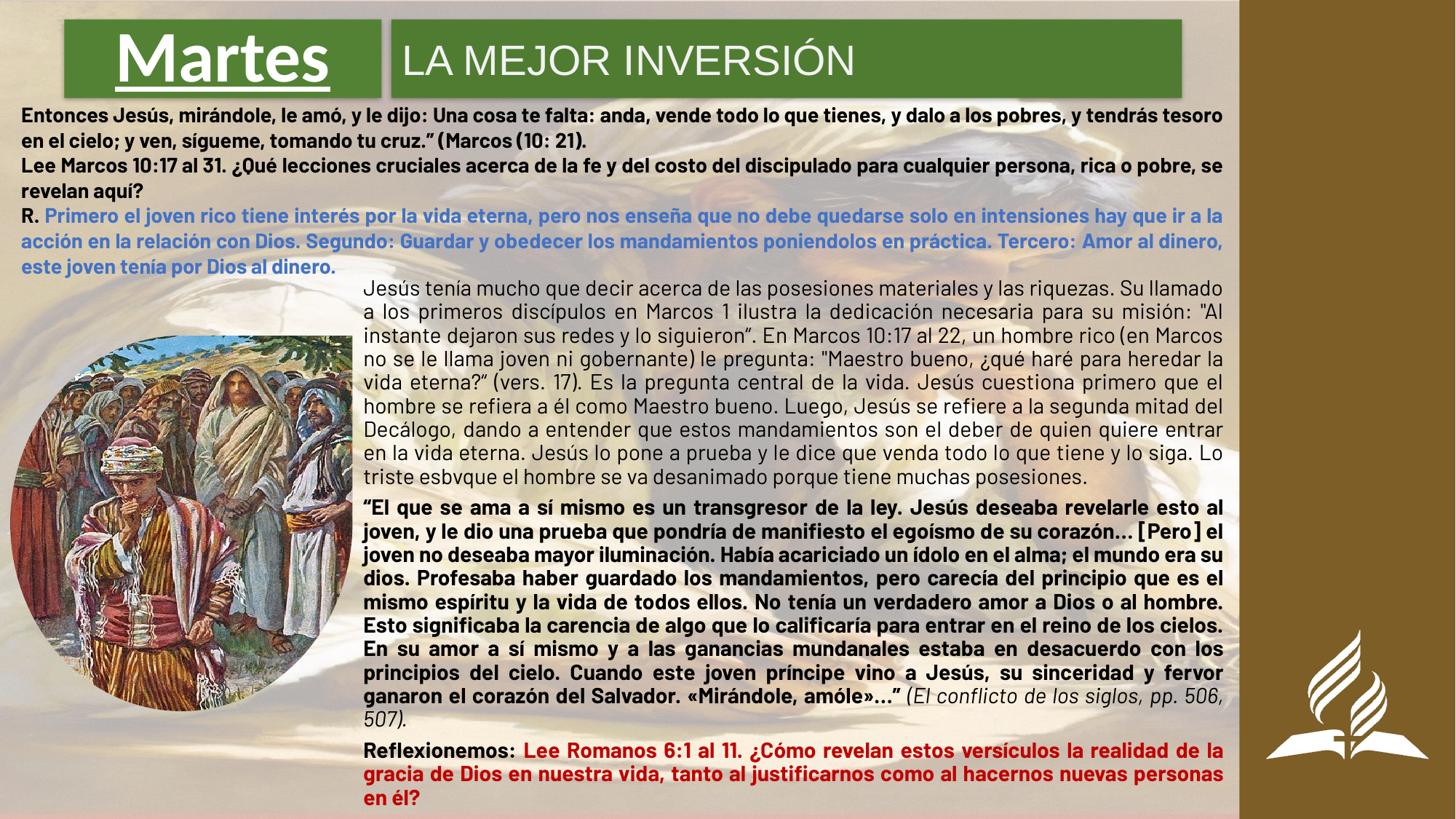

# Martes
LA MEJOR INVERSIÓN
Entonces Jesús, mirándole, le amó, y le dijo: Una cosa te falta: anda, vende todo lo que tienes, y dalo a los pobres, y tendrás tesoro en el cielo; y ven, sígueme, tomando tu cruz.” (Marcos (10: 21).
Lee Marcos 10:17 al 31. ¿Qué lecciones cruciales acerca de la fe y del costo del discipulado para cualquier persona, rica o pobre, se revelan aquí?
R. Primero el joven rico tiene interés por la vida eterna, pero nos enseña que no debe quedarse solo en intensiones hay que ir a la acción en la relación con Dios. Segundo: Guardar y obedecer los mandamientos poniendolos en práctica. Tercero: Amor al dinero, este joven tenía por Dios al dinero.
Jesús tenía mucho que decir acerca de las posesiones materiales y las riquezas. Su llamado a los primeros discípulos en Marcos 1 ilustra la dedicación necesaria para su misión: "Al instante dejaron sus redes y lo siguieron“. En Marcos 10:17 al 22, un hombre rico (en Marcos no se le llama joven ni gobernante) le pregunta: "Maestro bueno, ¿qué haré para heredar la vida eterna?“ (vers. 17). Es la pregunta central de la vida. Jesús cuestiona primero que el hombre se refiera a él como Maestro bueno. Luego, Jesús se refiere a la segunda mitad del Decálogo, dando a entender que estos mandamientos son el deber de quien quiere entrar en la vida eterna. Jesús lo pone a prueba y le dice que venda todo lo que tiene y lo siga. Lo triste esbvque el hombre se va desanimado porque tiene muchas posesiones.
“El que se ama a sí mismo es un transgresor de la ley. Jesús deseaba revelarle esto al joven, y le dio una prueba que pondría de manifiesto el egoísmo de su corazón… [Pero] el joven no deseaba mayor iluminación. Había acariciado un ídolo en el alma; el mundo era su dios. Profesaba haber guardado los mandamientos, pero carecía del principio que es el mismo espíritu y la vida de todos ellos. No tenía un verdadero amor a Dios o al hombre. Esto significaba la carencia de algo que lo calificaría para entrar en el reino de los cielos. En su amor a sí mismo y a las ganancias mundanales estaba en desacuerdo con los principios del cielo. Cuando este joven príncipe vino a Jesús, su sinceridad y fervor ganaron el corazón del Salvador. «Mirándole, amóle»…” (El conflicto de los siglos, pp. 506, 507).
Reflexionemos: Lee Romanos 6:1 al 11. ¿Cómo revelan estos versículos la realidad de la gracia de Dios en nuestra vida, tanto al justificarnos como al hacernos nuevas personas en él?